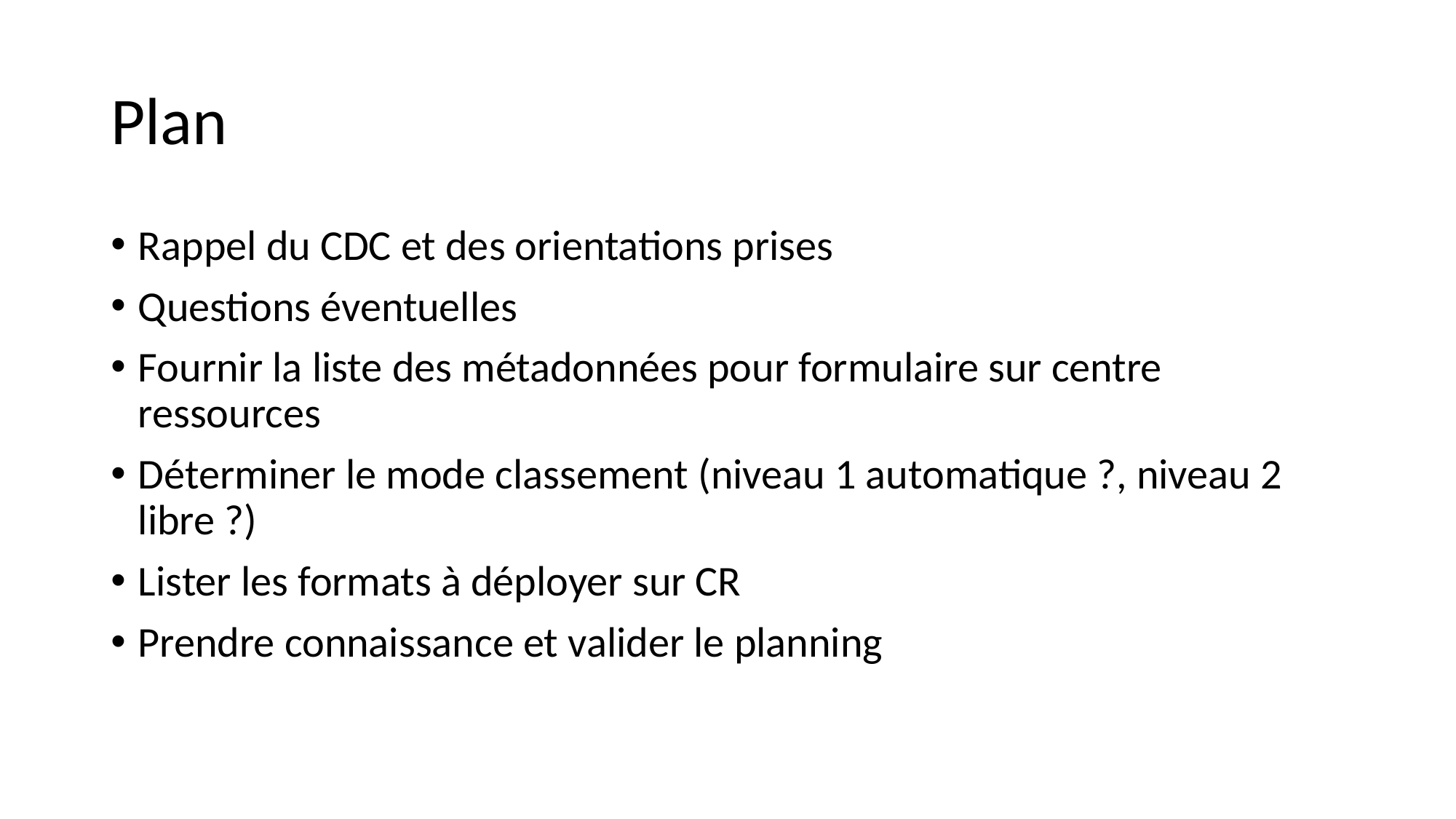

# Plan
Rappel du CDC et des orientations prises
Questions éventuelles
Fournir la liste des métadonnées pour formulaire sur centre ressources
Déterminer le mode classement (niveau 1 automatique ?, niveau 2 libre ?)
Lister les formats à déployer sur CR
Prendre connaissance et valider le planning